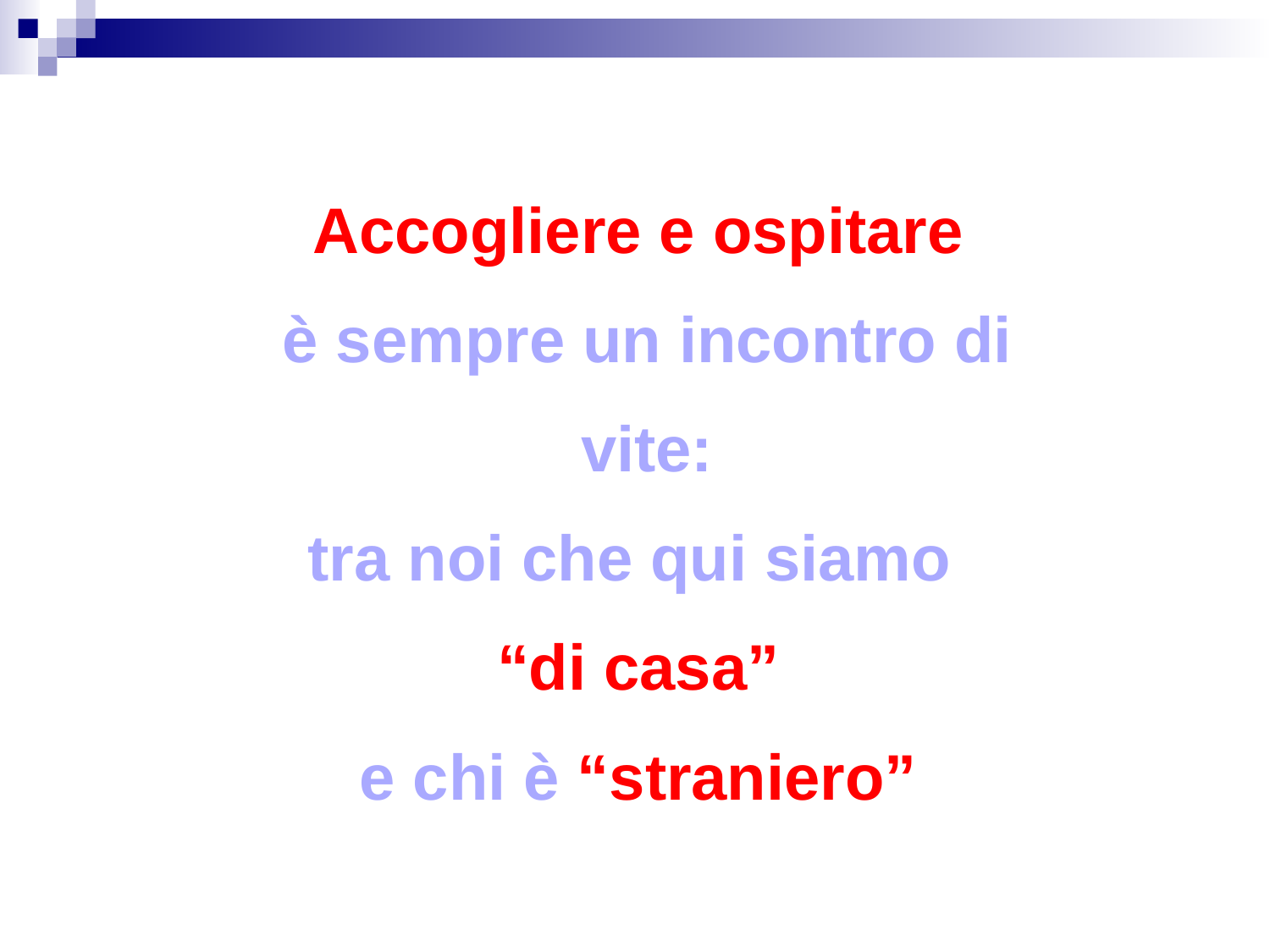

Accogliere e ospitare
 è sempre un incontro di
 vite:
tra noi che qui siamo
“di casa”
e chi è “straniero”